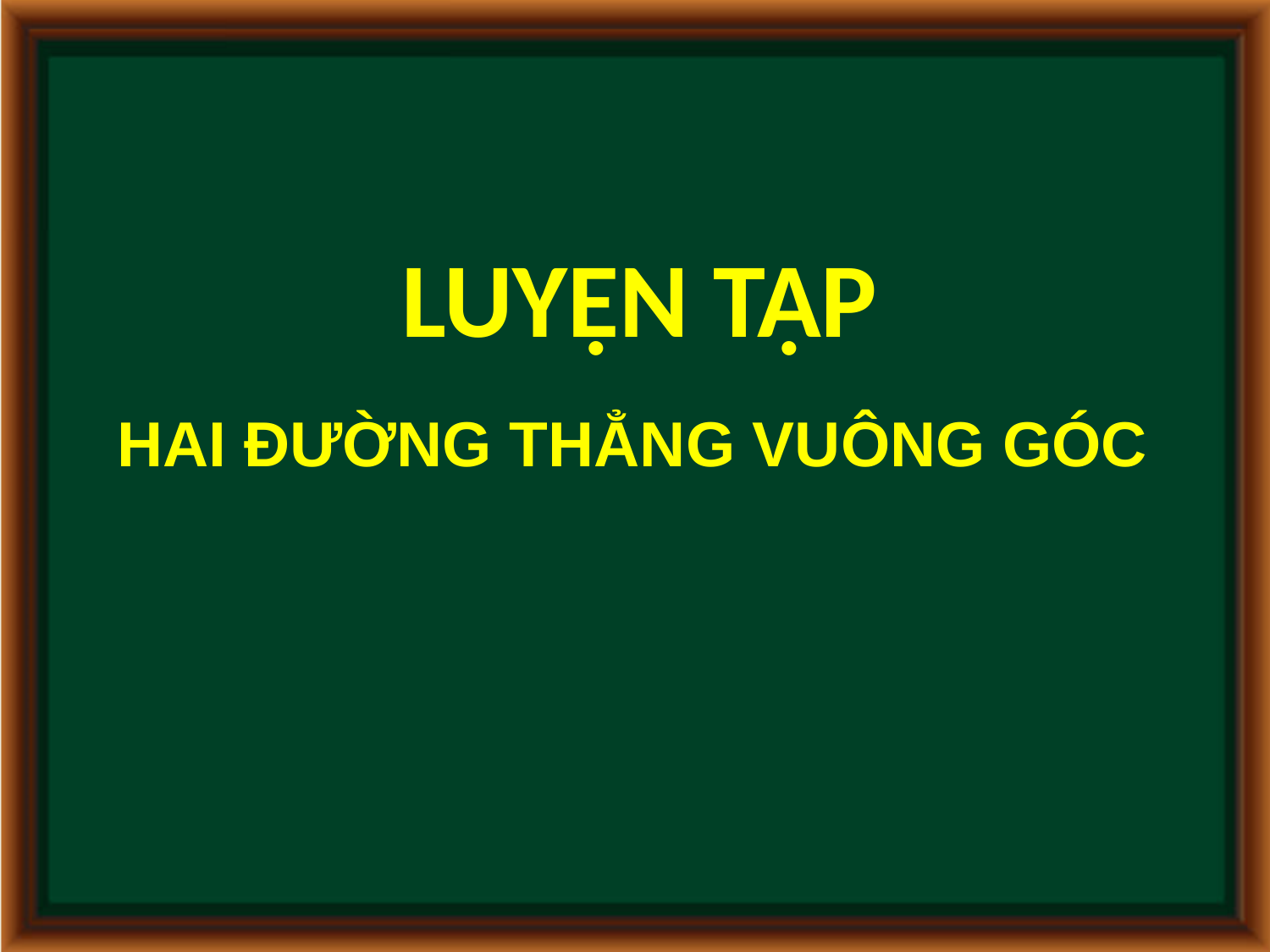

LUYỆN TẬP
 HAI ĐƯỜNG THẲNG VUÔNG GÓC